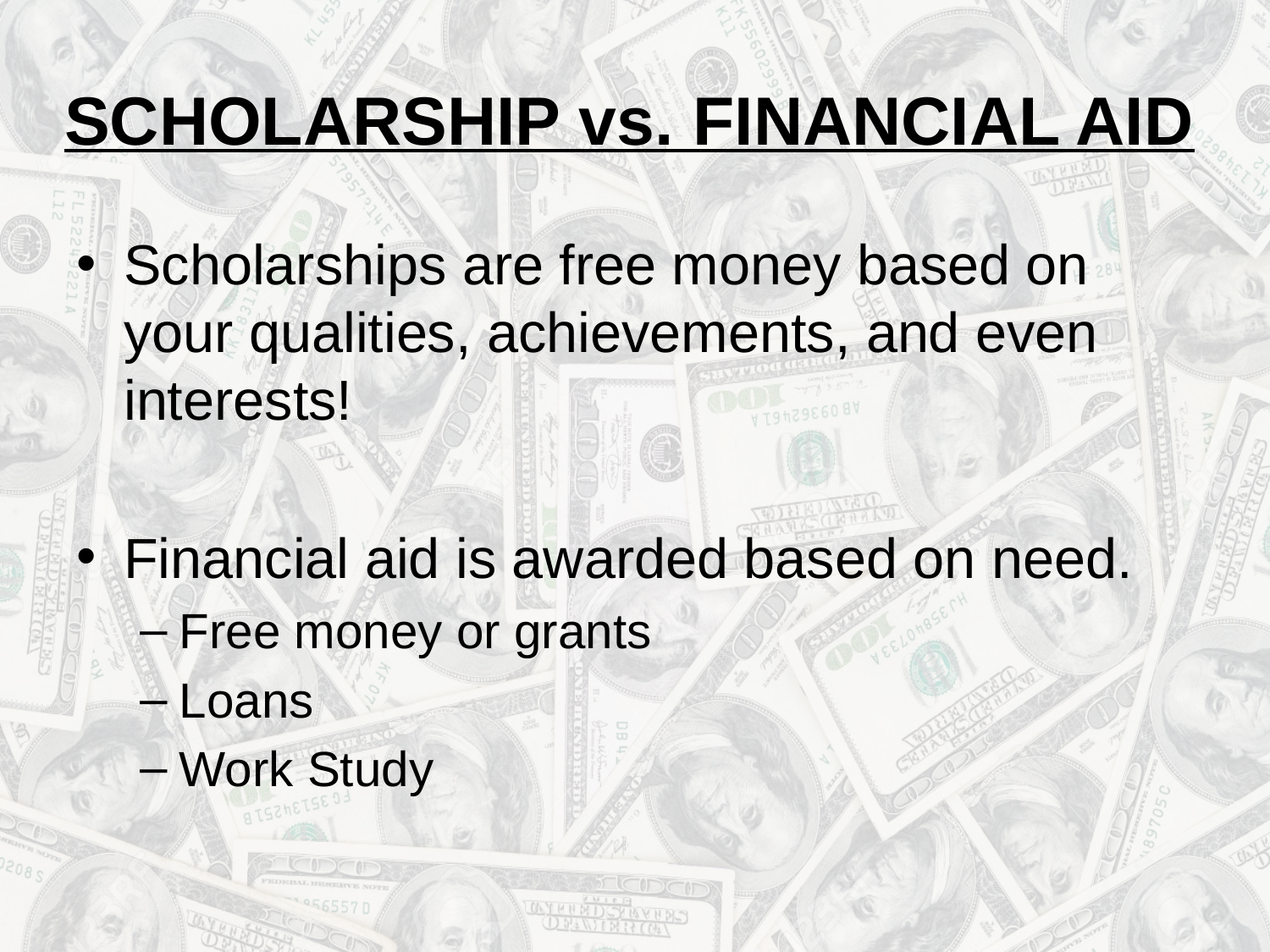

# SCHOLARSHIP vs. FINANCIAL AID
Scholarships are free money based on your qualities, achievements, and even interests!

Financial aid is awarded based on need.
Free money or grants
Loans
Work Study